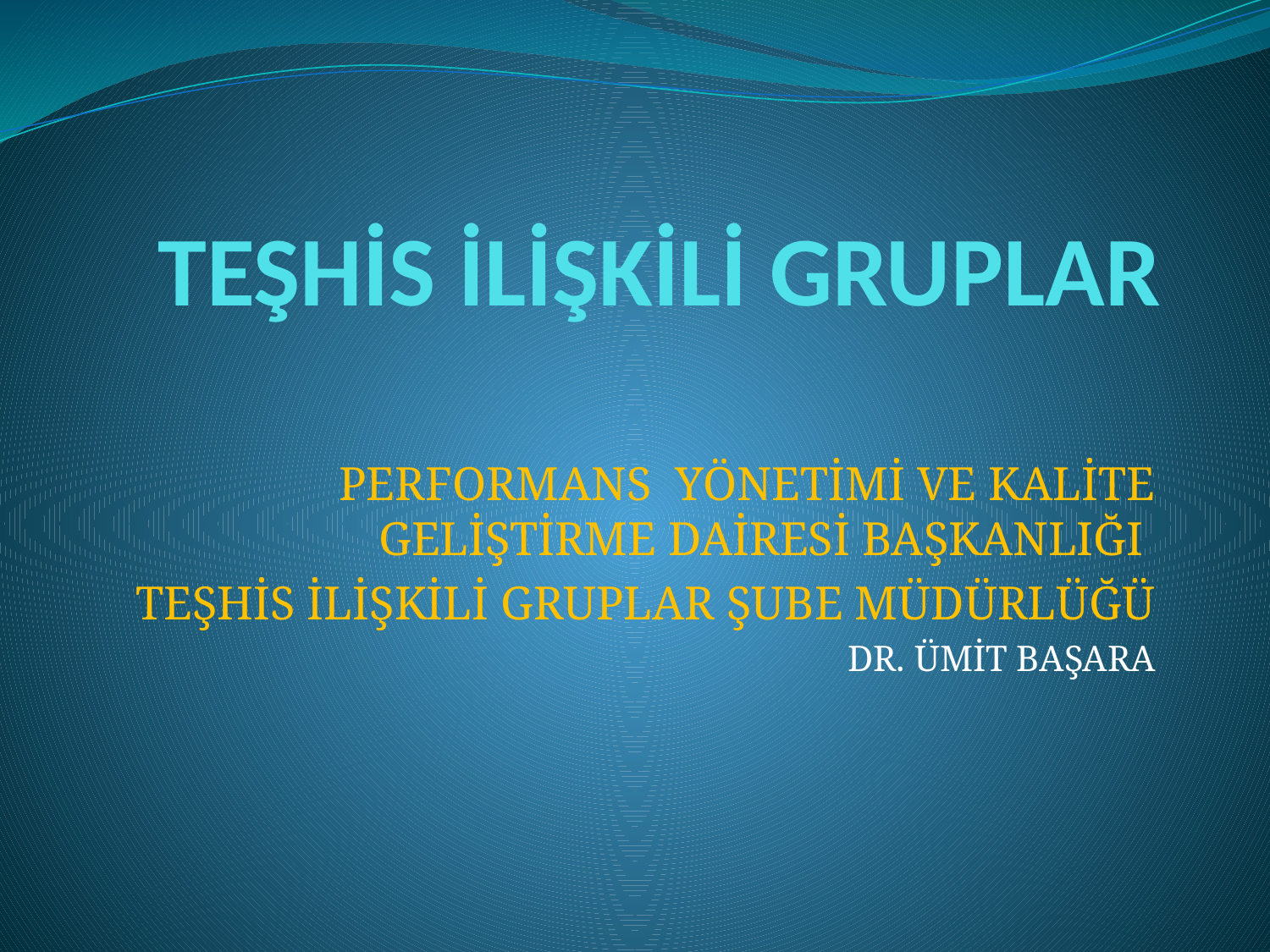

# TEŞHİS İLİŞKİLİ GRUPLAR
PERFORMANS  YÖNETİMİ VE KALİTE GELİŞTİRME DAİRESİ BAŞKANLIĞI
TEŞHİS İLİŞKİLİ GRUPLAR ŞUBE MÜDÜRLÜĞÜ
DR. ÜMİT BAŞARA